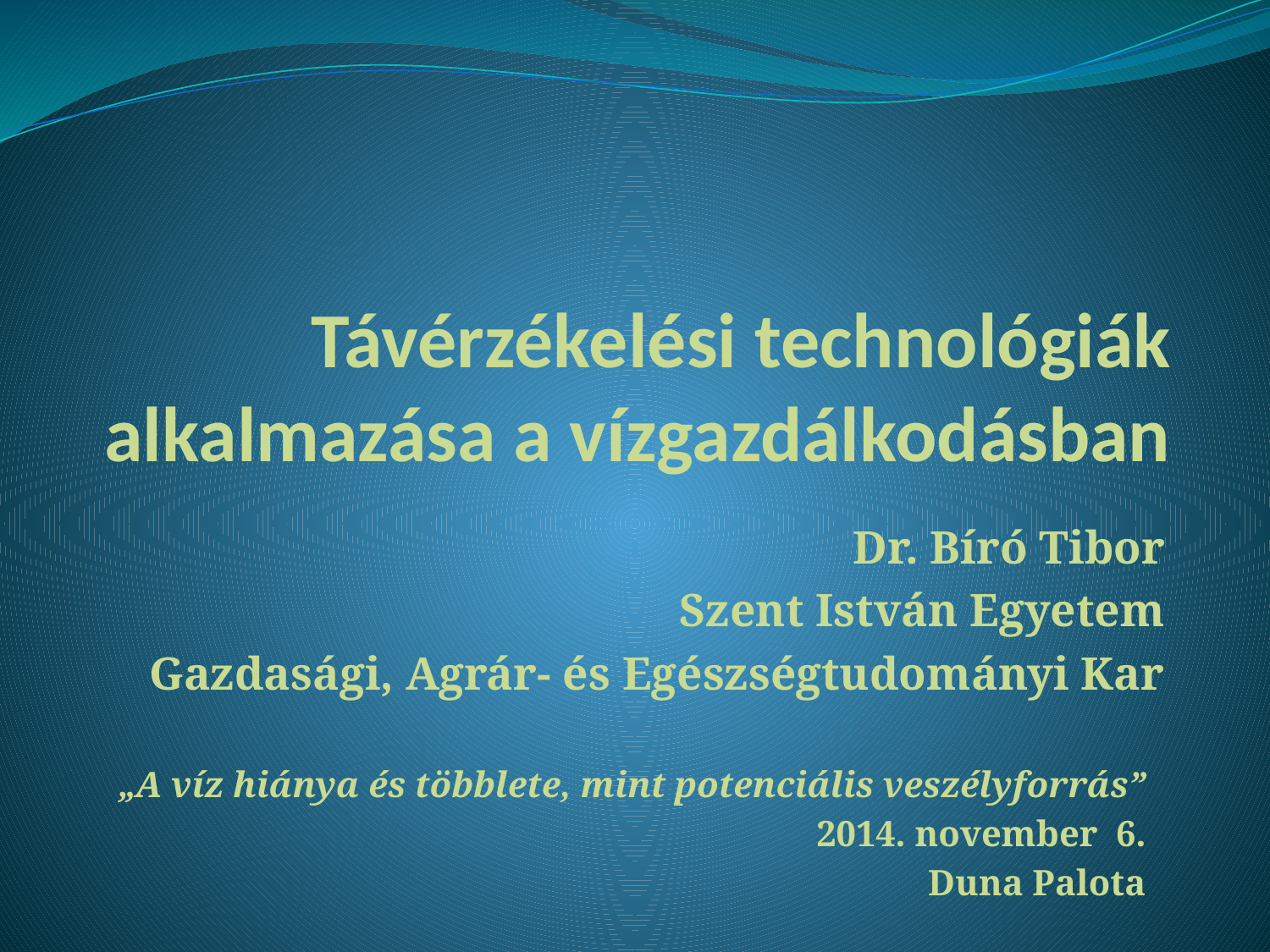

# Távérzékelési technológiák alkalmazása a vízgazdálkodásban
Dr. Bíró Tibor
Szent István Egyetem
Gazdasági, Agrár- és Egészségtudományi Kar
 „A víz hiánya és többlete, mint potenciális veszélyforrás”
 2014. november  6.
Duna Palota